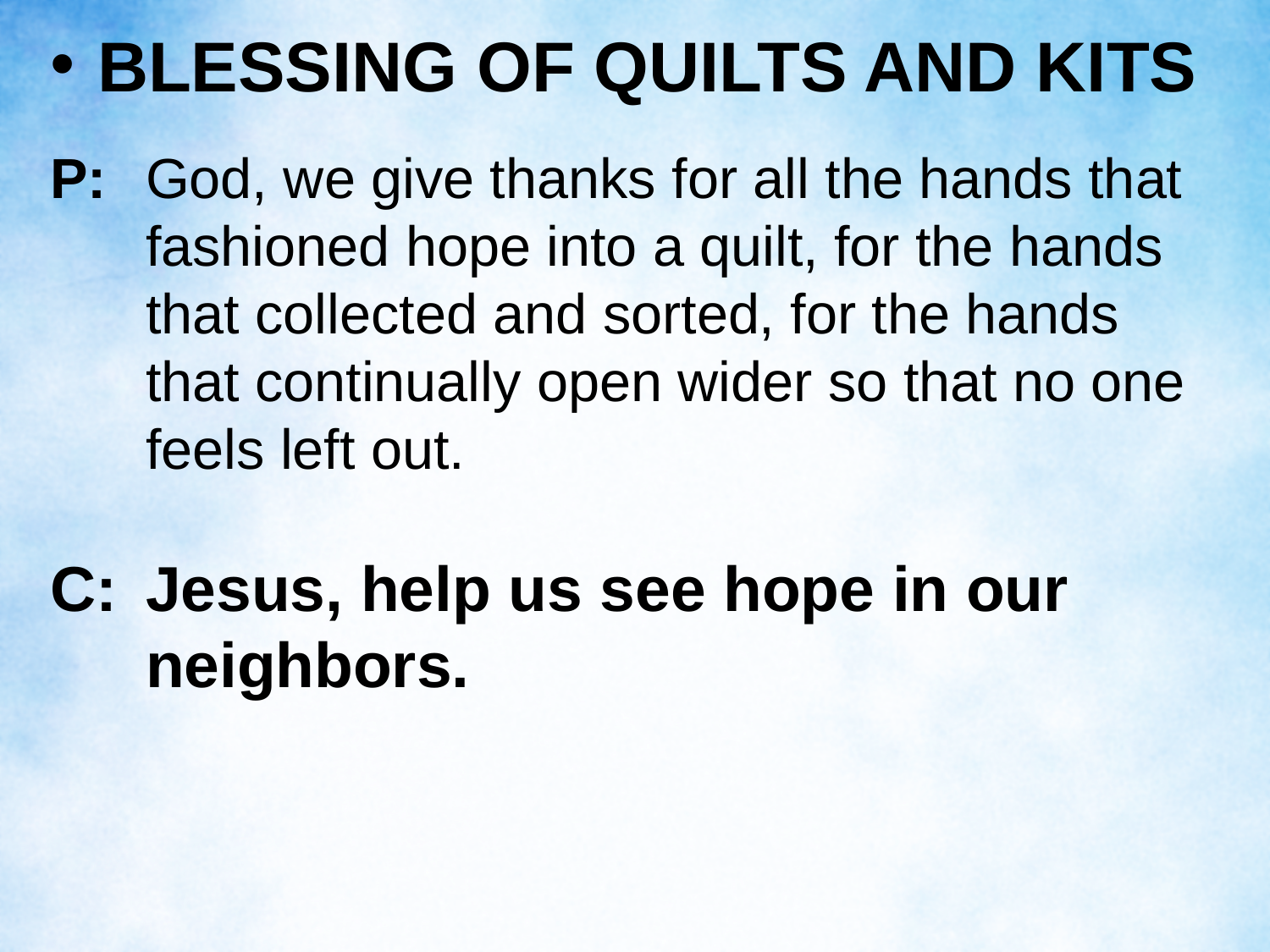

BLESSING OF QUILTS AND KITS
P:	God, we give thanks for all the hands that fashioned hope into a quilt, for the hands that collected and sorted, for the hands that continually open wider so that no one feels left out.

C:	Jesus, help us see hope in our neighbors.